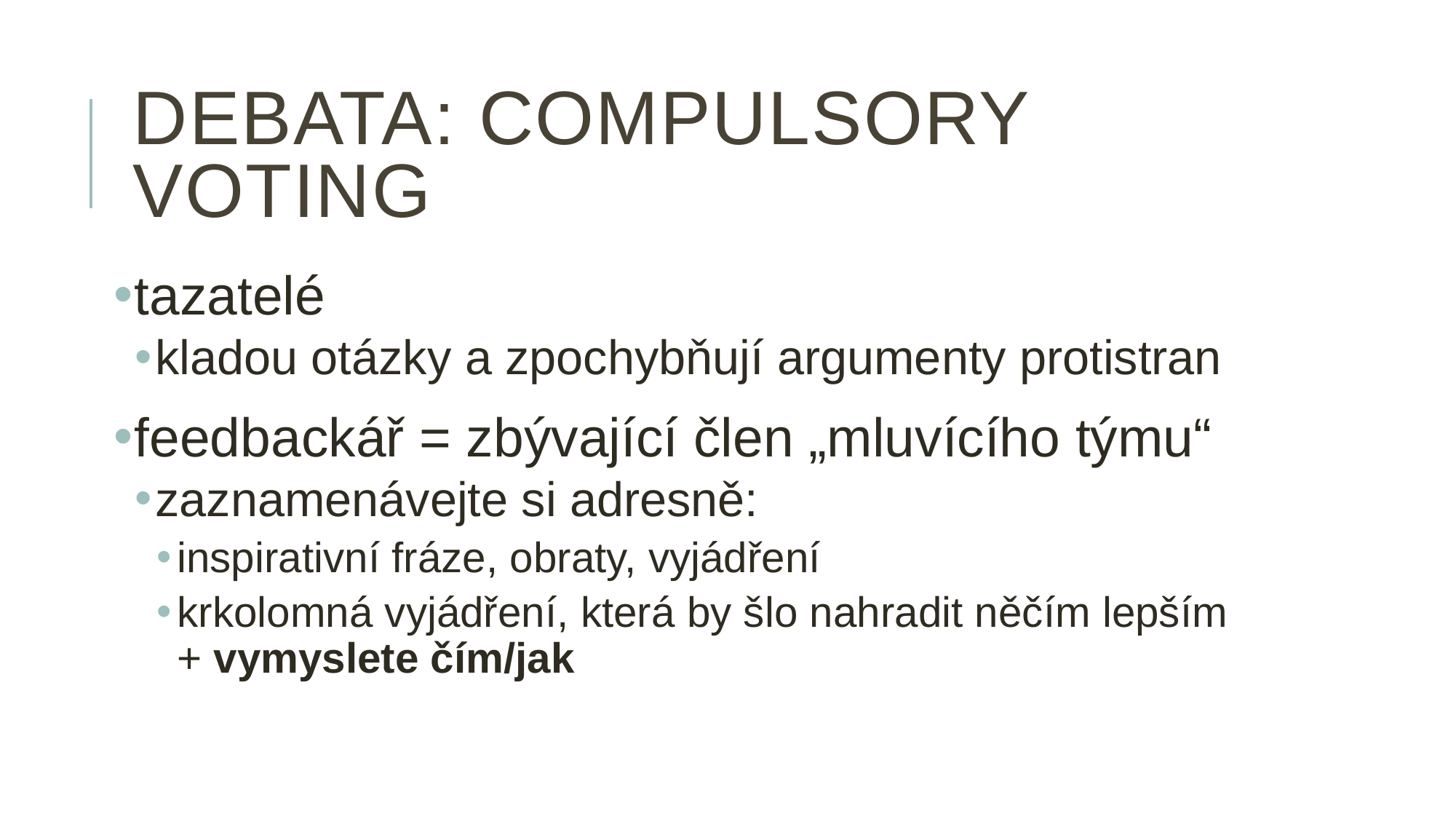

# debata: compulsory voting

tazatelé
kladou otázky a zpochybňují argumenty protistran
feedbackář = zbývající člen „mluvícího týmu“
zaznamenávejte si adresně:
inspirativní fráze, obraty, vyjádření
krkolomná vyjádření, která by šlo nahradit něčím lepším + vymyslete čím/jak